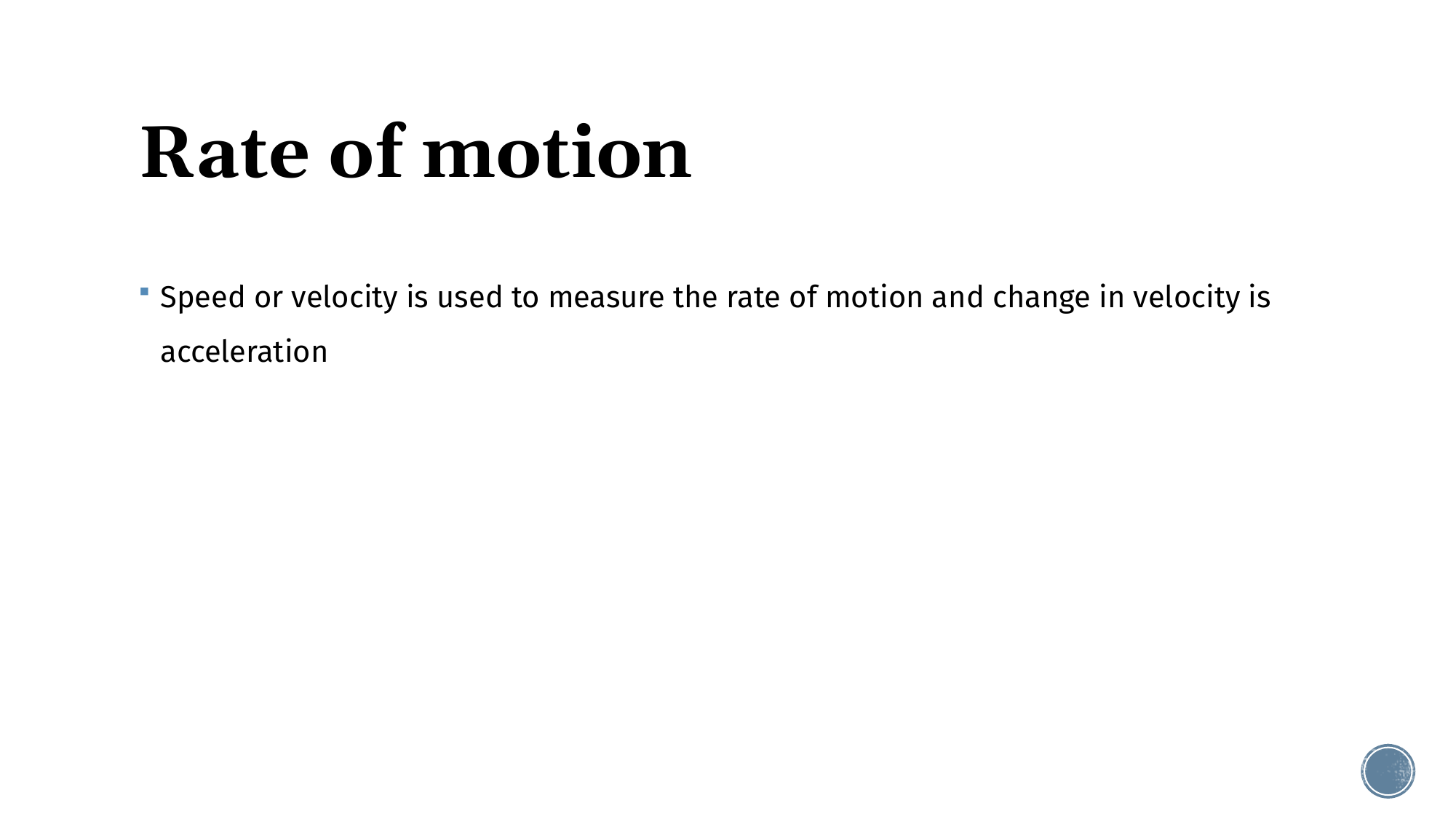

# Rate of motion
Speed or velocity is used to measure the rate of motion and change in velocity is acceleration